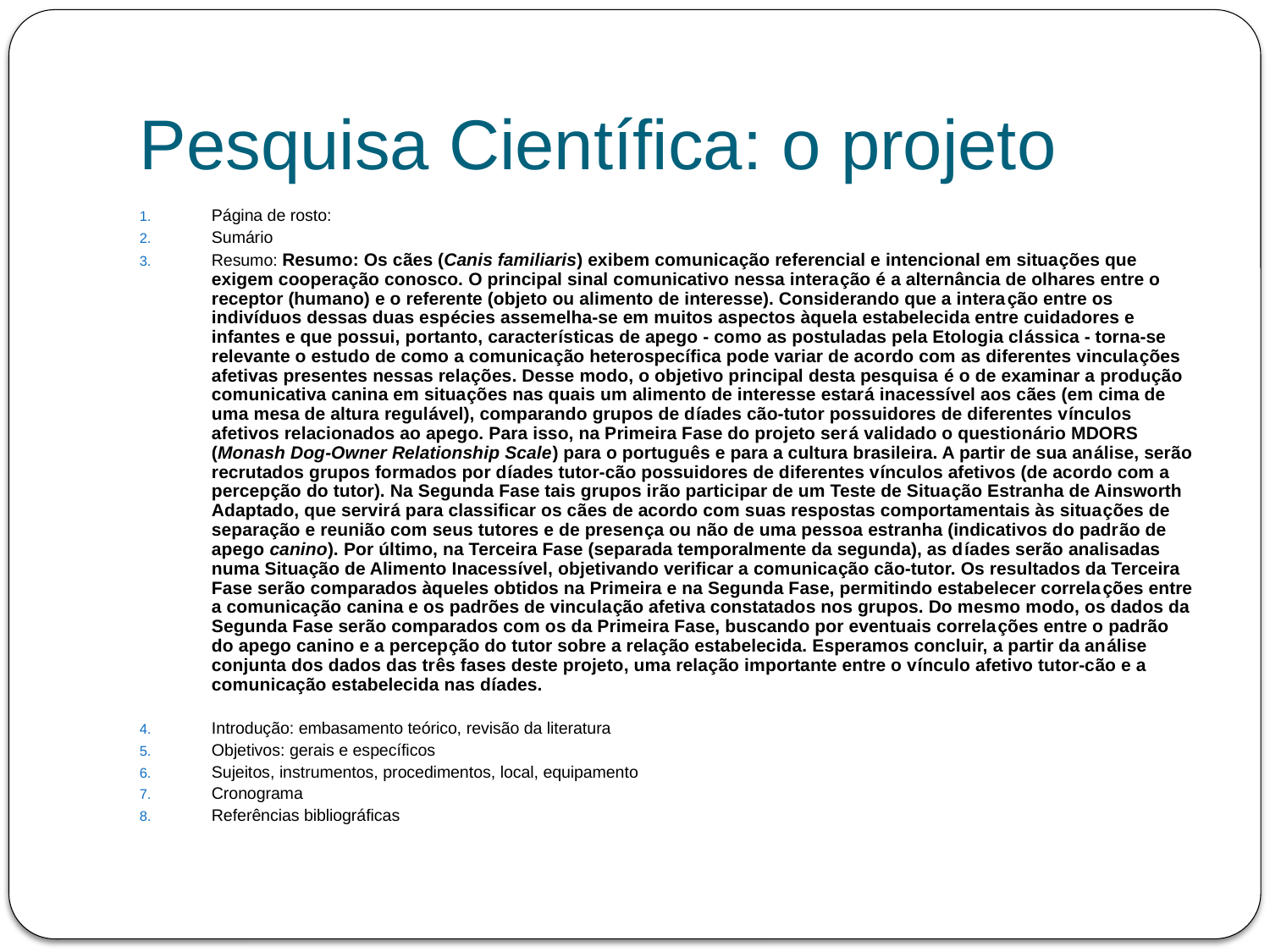

# Pesquisa Científica: o projeto
Página de rosto:
Sumário
Resumo: Resumo: Os cães (Canis familiaris) exibem comunicação referencial e intencional em situações que exigem cooperação conosco. O principal sinal comunicativo nessa interação é a alternância de olhares entre o receptor (humano) e o referente (objeto ou alimento de interesse). Considerando que a interação entre os indivíduos dessas duas espécies assemelha-se em muitos aspectos àquela estabelecida entre cuidadores e infantes e que possui, portanto, características de apego - como as postuladas pela Etologia clássica - torna-se relevante o estudo de como a comunicação heterospecífica pode variar de acordo com as diferentes vinculações afetivas presentes nessas relações. Desse modo, o objetivo principal desta pesquisa é o de examinar a produção comunicativa canina em situações nas quais um alimento de interesse estará inacessível aos cães (em cima de uma mesa de altura regulável), comparando grupos de díades cão-tutor possuidores de diferentes vínculos afetivos relacionados ao apego. Para isso, na Primeira Fase do projeto será validado o questionário MDORS (Monash Dog-Owner Relationship Scale) para o português e para a cultura brasileira. A partir de sua análise, serão recrutados grupos formados por díades tutor-cão possuidores de diferentes vínculos afetivos (de acordo com a percepção do tutor). Na Segunda Fase tais grupos irão participar de um Teste de Situação Estranha de Ainsworth Adaptado, que servirá para classificar os cães de acordo com suas respostas comportamentais às situações de separação e reunião com seus tutores e de presença ou não de uma pessoa estranha (indicativos do padrão de apego canino). Por último, na Terceira Fase (separada temporalmente da segunda), as díades serão analisadas numa Situação de Alimento Inacessível, objetivando verificar a comunicação cão-tutor. Os resultados da Terceira Fase serão comparados àqueles obtidos na Primeira e na Segunda Fase, permitindo estabelecer correlações entre a comunicação canina e os padrões de vinculação afetiva constatados nos grupos. Do mesmo modo, os dados da Segunda Fase serão comparados com os da Primeira Fase, buscando por eventuais correlações entre o padrão do apego canino e a percepção do tutor sobre a relação estabelecida. Esperamos concluir, a partir da análise conjunta dos dados das três fases deste projeto, uma relação importante entre o vínculo afetivo tutor-cão e a comunicação estabelecida nas díades.

Introdução: embasamento teórico, revisão da literatura
Objetivos: gerais e específicos
Sujeitos, instrumentos, procedimentos, local, equipamento
Cronograma
Referências bibliográficas